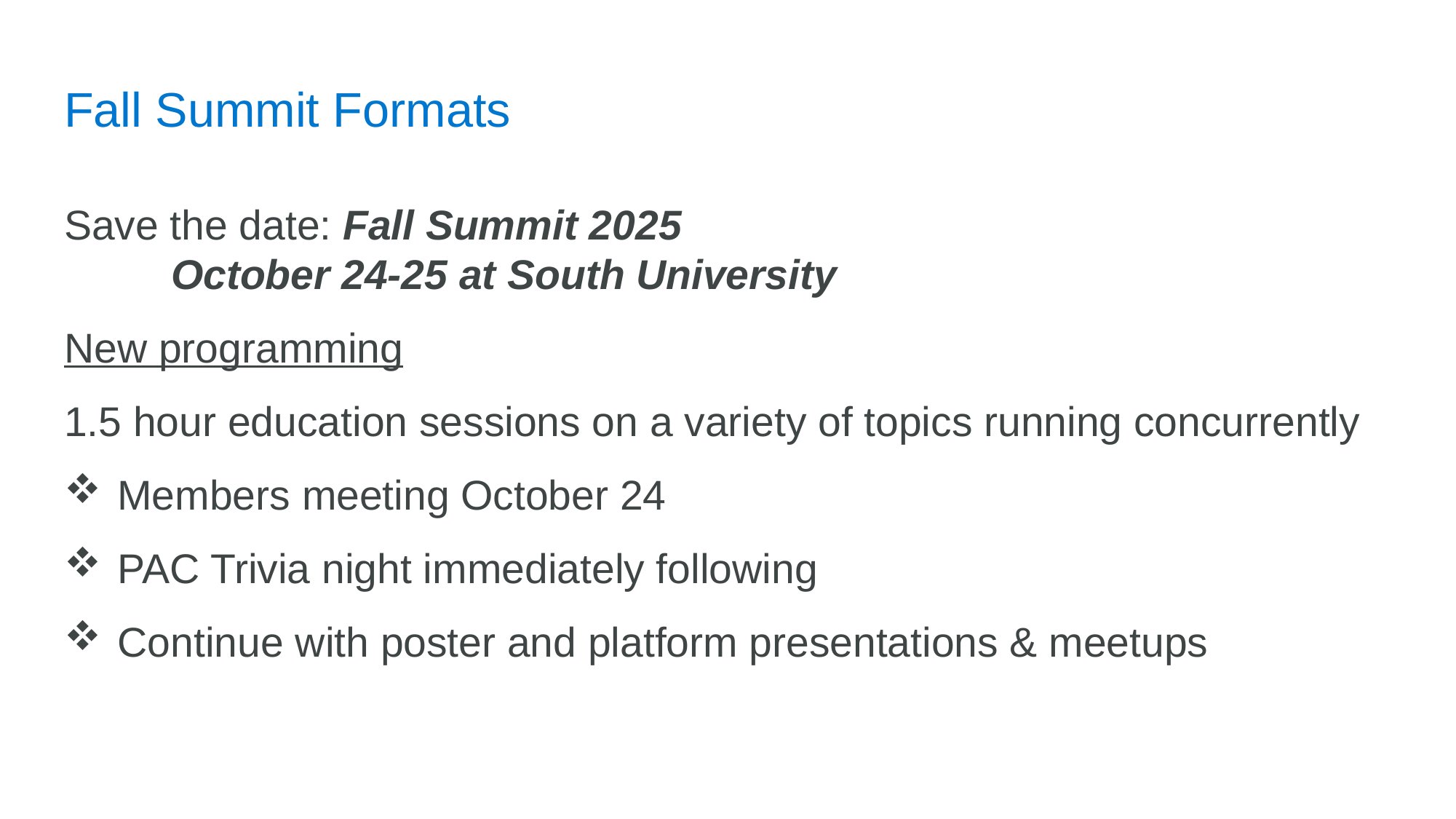

# Fall Summit Formats
Save the date: Fall Summit 2025
	October 24-25 at South University
New programming
1.5 hour education sessions on a variety of topics running concurrently
Members meeting October 24
PAC Trivia night immediately following
Continue with poster and platform presentations & meetups